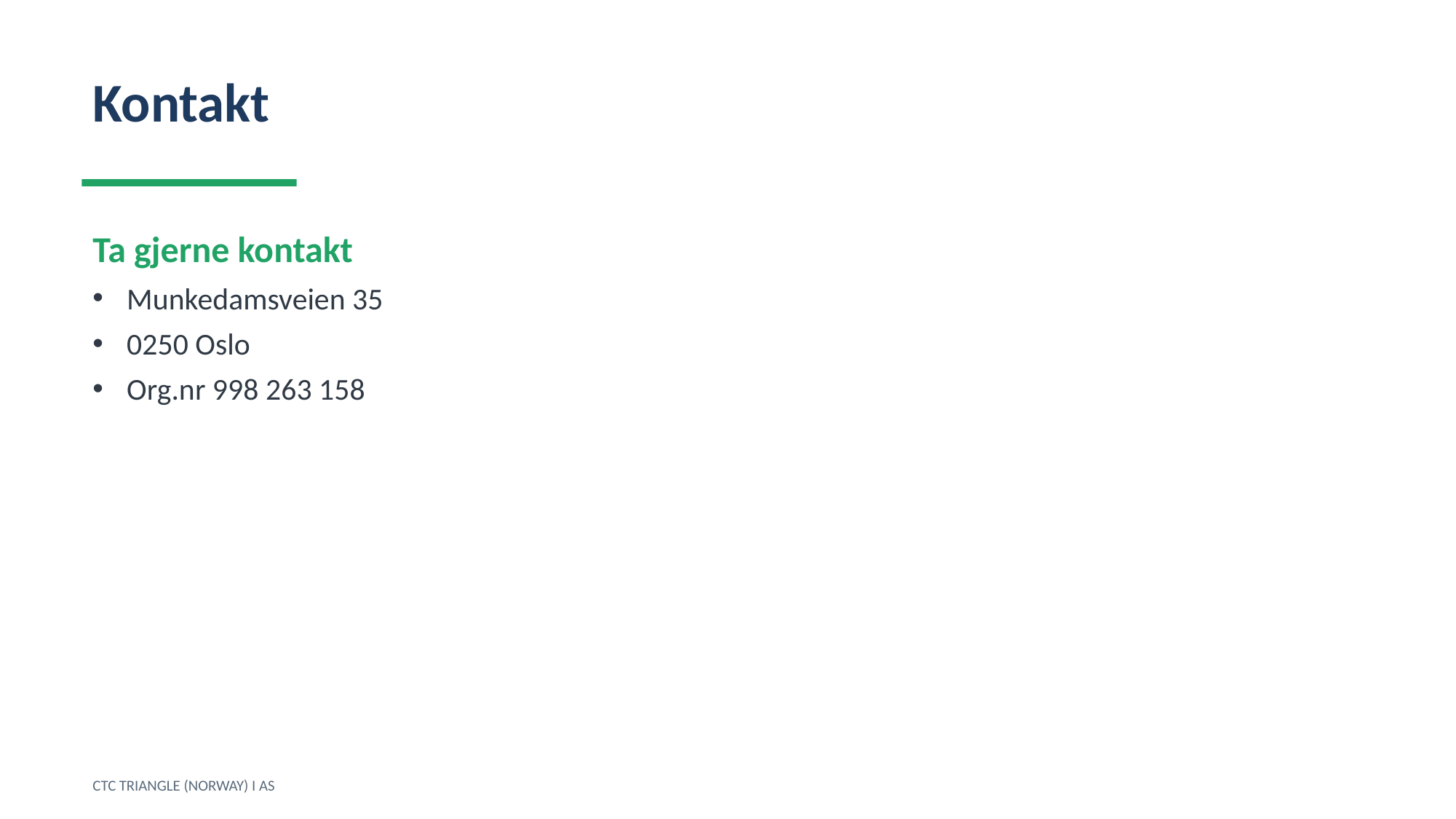

Kontakt

Ta gjerne kontakt
Munkedamsveien 35
0250 Oslo
Org.nr 998 263 158
CTC TRIANGLE (NORWAY) I AS